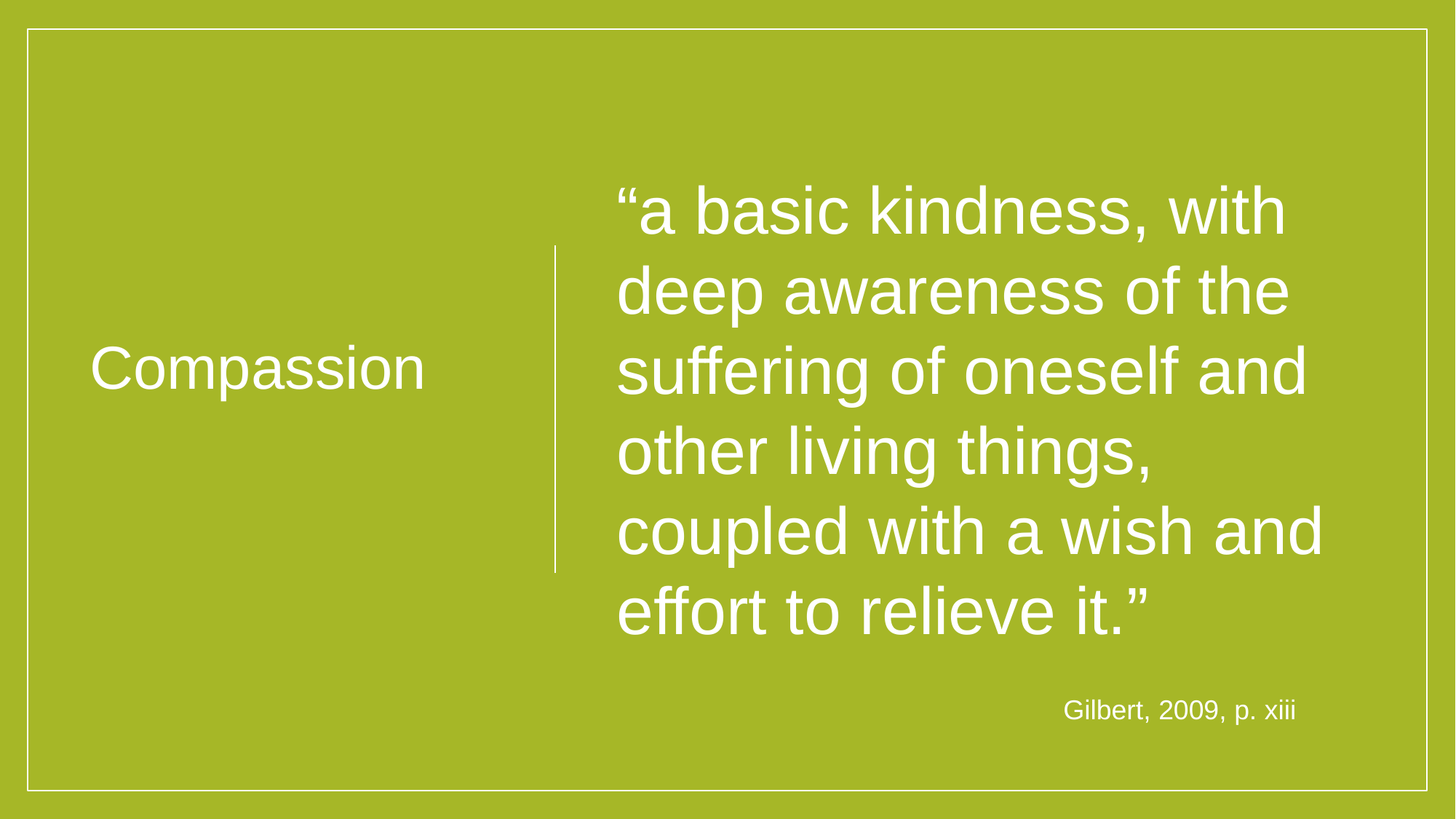

self and other living beings, coupled with the wish and effort to alleviate it.”
# Compassion
“a basic kindness, with deep awareness of the suffering of oneself and other living things, coupled with a wish and effort to relieve it.”
Gilbert, 2009, p. xiii